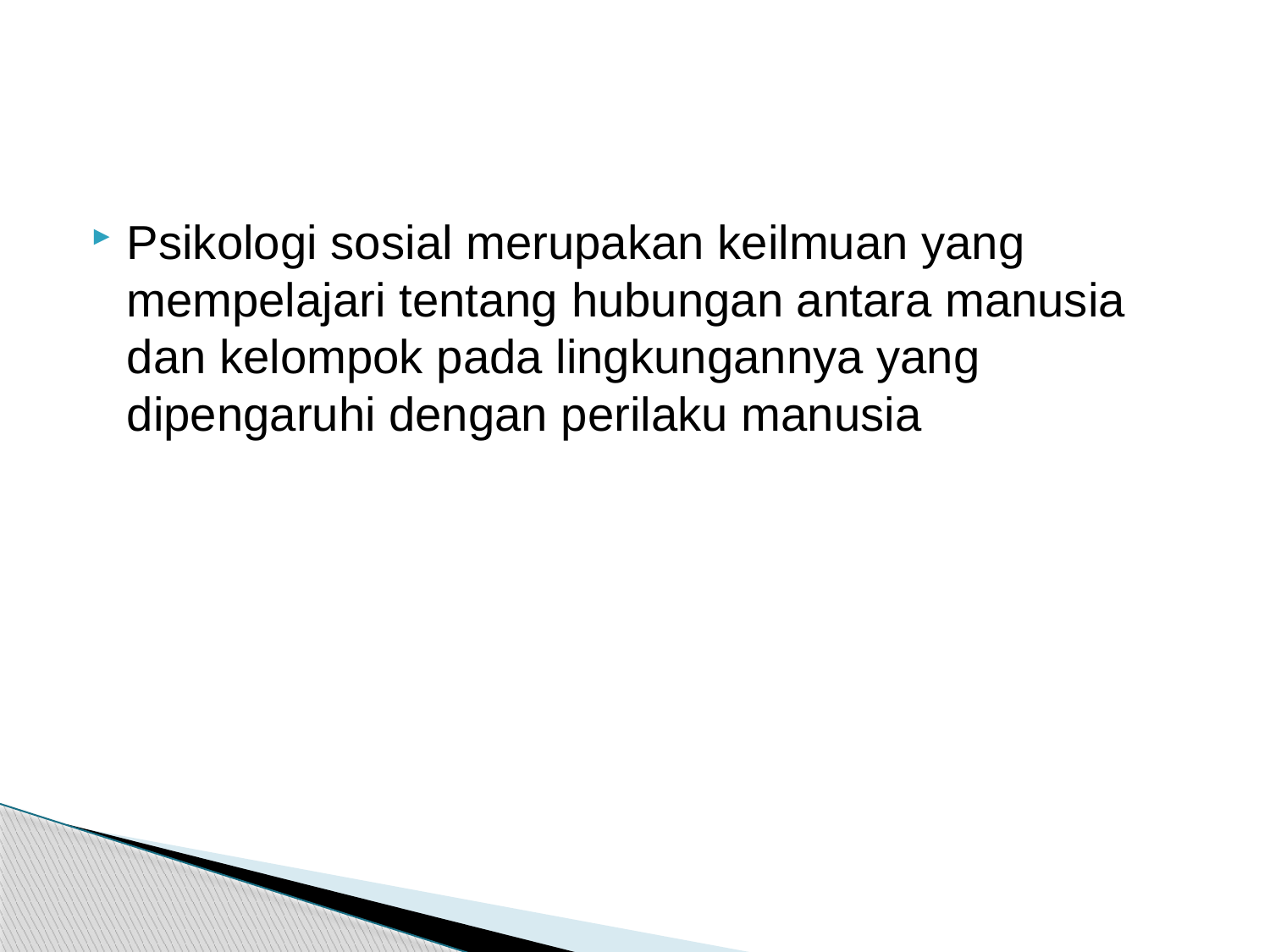

#
Psikologi sosial merupakan keilmuan yang mempelajari tentang hubungan antara manusia dan kelompok pada lingkungannya yang dipengaruhi dengan perilaku manusia